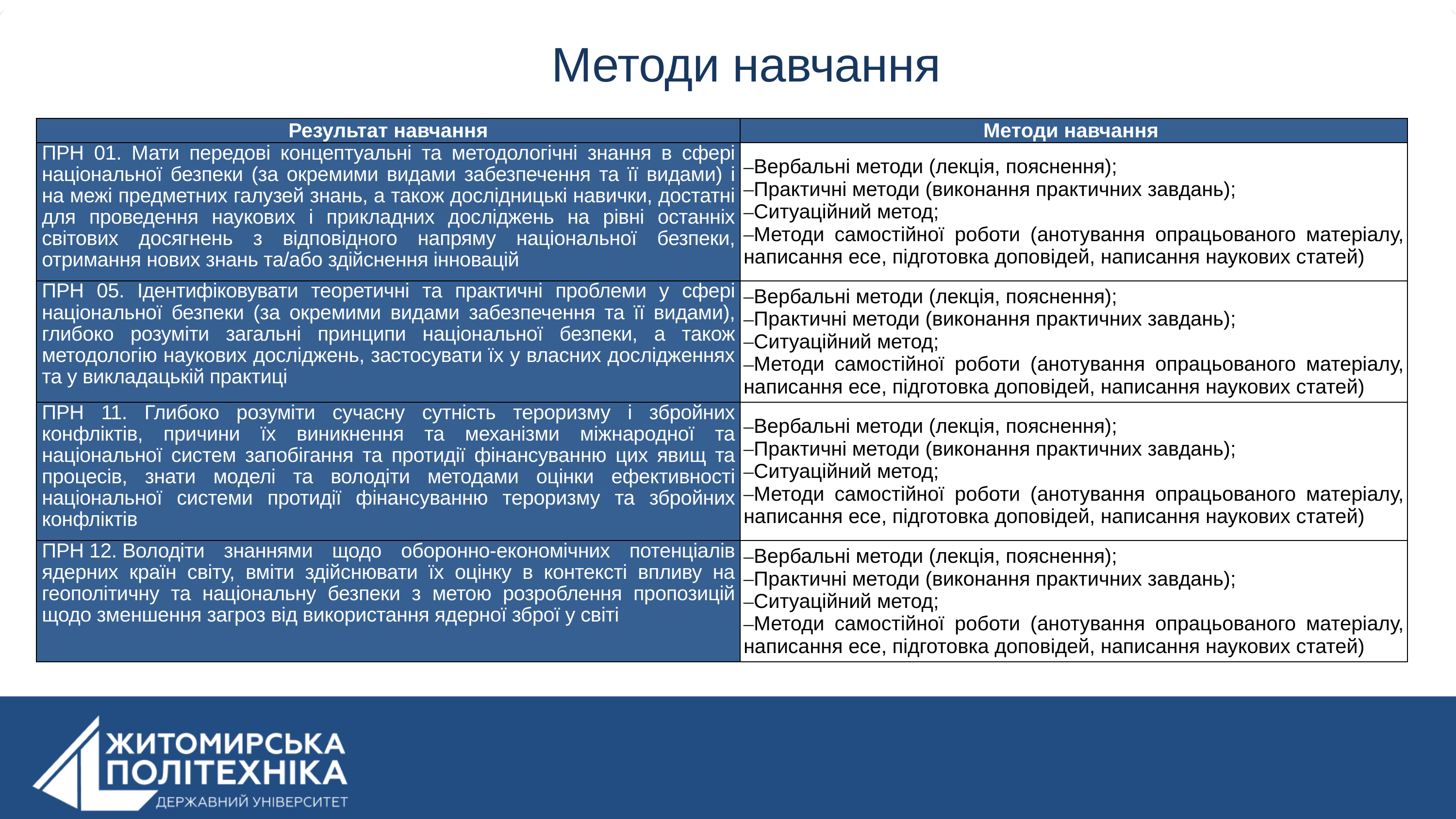

Методи навчання
| Результат навчання | Методи навчання |
| --- | --- |
| ПРН 01. Мати передові концептуальні та методологічні знання в сфері національної безпеки (за окремими видами забезпечення та її видами) і на межі предметних галузей знань, а також дослідницькі навички, достатні для проведення наукових і прикладних досліджень на рівні останніх світових досягнень з відповідного напряму національної безпеки, отримання нових знань та/або здійснення інновацій | Вербальні методи (лекція, пояснення); Практичні методи (виконання практичних завдань); Ситуаційний метод; Методи самостійної роботи (анотування опрацьованого матеріалу, написання есе, підготовка доповідей, написання наукових статей) |
| ПРН 05. Ідентифіковувати теоретичні та практичні проблеми у сфері національної безпеки (за окремими видами забезпечення та її видами), глибоко розуміти загальні принципи національної безпеки, а також методологію наукових досліджень, застосувати їх у власних дослідженнях та у викладацькій практиці | Вербальні методи (лекція, пояснення); Практичні методи (виконання практичних завдань); Ситуаційний метод; Методи самостійної роботи (анотування опрацьованого матеріалу, написання есе, підготовка доповідей, написання наукових статей) |
| ПРН 11. Глибоко розуміти сучасну сутність тероризму і збройних конфліктів, причини їх виникнення та механізми міжнародної та національної систем запобігання та протидії фінансуванню цих явищ та процесів, знати моделі та володіти методами оцінки ефективності національної системи протидії фінансуванню тероризму та збройних конфліктів | Вербальні методи (лекція, пояснення); Практичні методи (виконання практичних завдань); Ситуаційний метод; Методи самостійної роботи (анотування опрацьованого матеріалу, написання есе, підготовка доповідей, написання наукових статей) |
| ПРН 12. Володіти знаннями щодо оборонно-економічних потенціалів ядерних країн світу, вміти здійснювати їх оцінку в контексті впливу на геополітичну та національну безпеки з метою розроблення пропозицій щодо зменшення загроз від використання ядерної зброї у світі | Вербальні методи (лекція, пояснення); Практичні методи (виконання практичних завдань); Ситуаційний метод; Методи самостійної роботи (анотування опрацьованого матеріалу, написання есе, підготовка доповідей, написання наукових статей) |